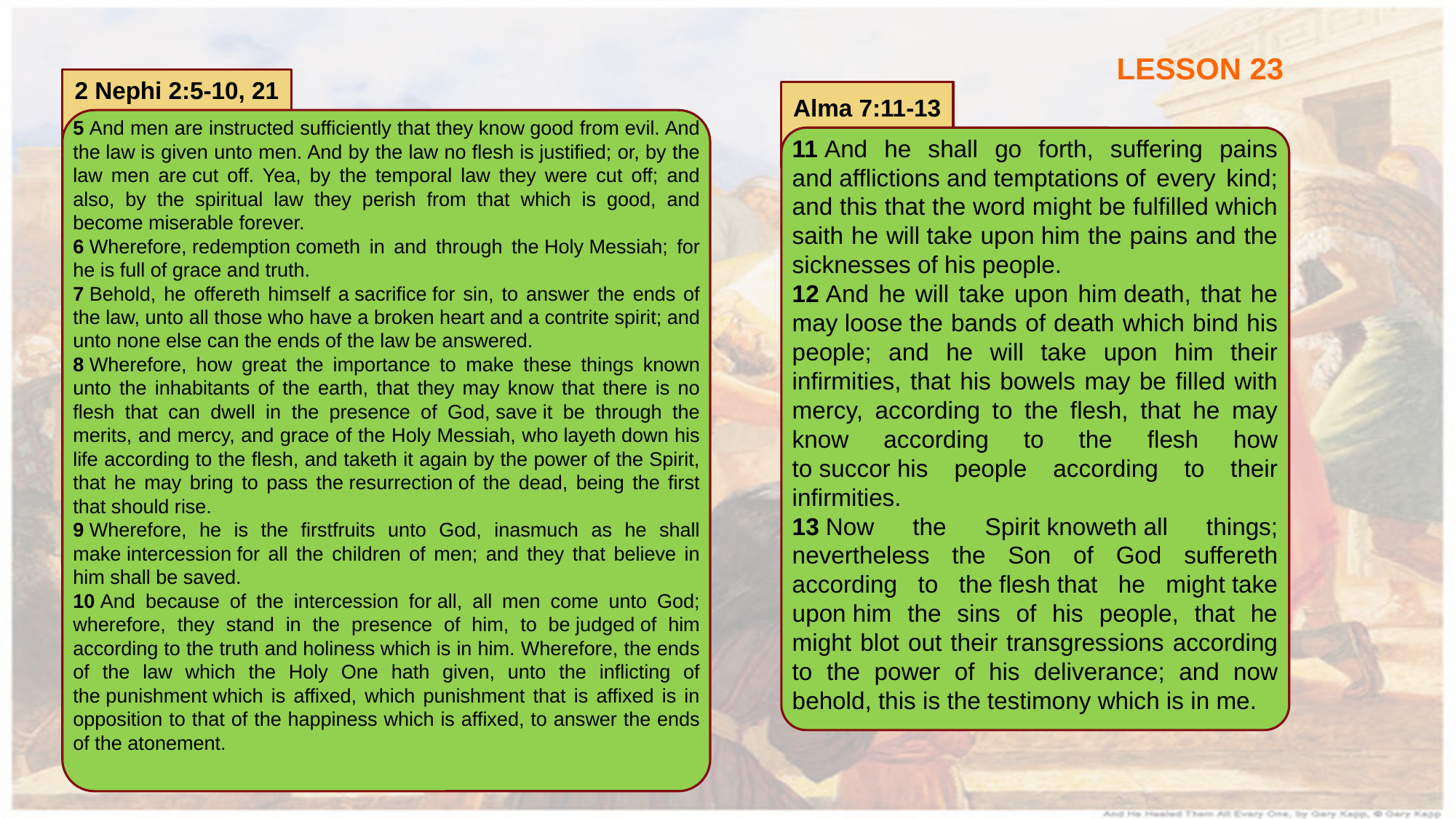

LESSON 23

2 Nephi 2:5-10, 21

Alma 7:11-13

5 And men are instructed sufficiently that they know good from evil. And the law is given unto men. And by the law no flesh is justified; or, by the law men are cut off. Yea, by the temporal law they were cut off; and also, by the spiritual law they perish from that which is good, and become miserable forever.
6 Wherefore, redemption cometh in and through the Holy Messiah; for he is full of grace and truth.
7 Behold, he offereth himself a sacrifice for sin, to answer the ends of the law, unto all those who have a broken heart and a contrite spirit; and unto none else can the ends of the law be answered.
8 Wherefore, how great the importance to make these things known unto the inhabitants of the earth, that they may know that there is no flesh that can dwell in the presence of God, save it be through the merits, and mercy, and grace of the Holy Messiah, who layeth down his life according to the flesh, and taketh it again by the power of the Spirit, that he may bring to pass the resurrection of the dead, being the first that should rise.
9 Wherefore, he is the firstfruits unto God, inasmuch as he shall make intercession for all the children of men; and they that believe in him shall be saved.
10 And because of the intercession for all, all men come unto God; wherefore, they stand in the presence of him, to be judged of him according to the truth and holiness which is in him. Wherefore, the ends of the law which the Holy One hath given, unto the inflicting of the punishment which is affixed, which punishment that is affixed is in opposition to that of the happiness which is affixed, to answer the ends of the atonement.

11 And he shall go forth, suffering pains and afflictions and temptations of every kind; and this that the word might be fulfilled which saith he will take upon him the pains and the sicknesses of his people.
12 And he will take upon him death, that he may loose the bands of death which bind his people; and he will take upon him their infirmities, that his bowels may be filled with mercy, according to the flesh, that he may know according to the flesh how to succor his people according to their infirmities.
13 Now the Spirit knoweth all things; nevertheless the Son of God suffereth according to the flesh that he might take upon him the sins of his people, that he might blot out their transgressions according to the power of his deliverance; and now behold, this is the testimony which is in me.